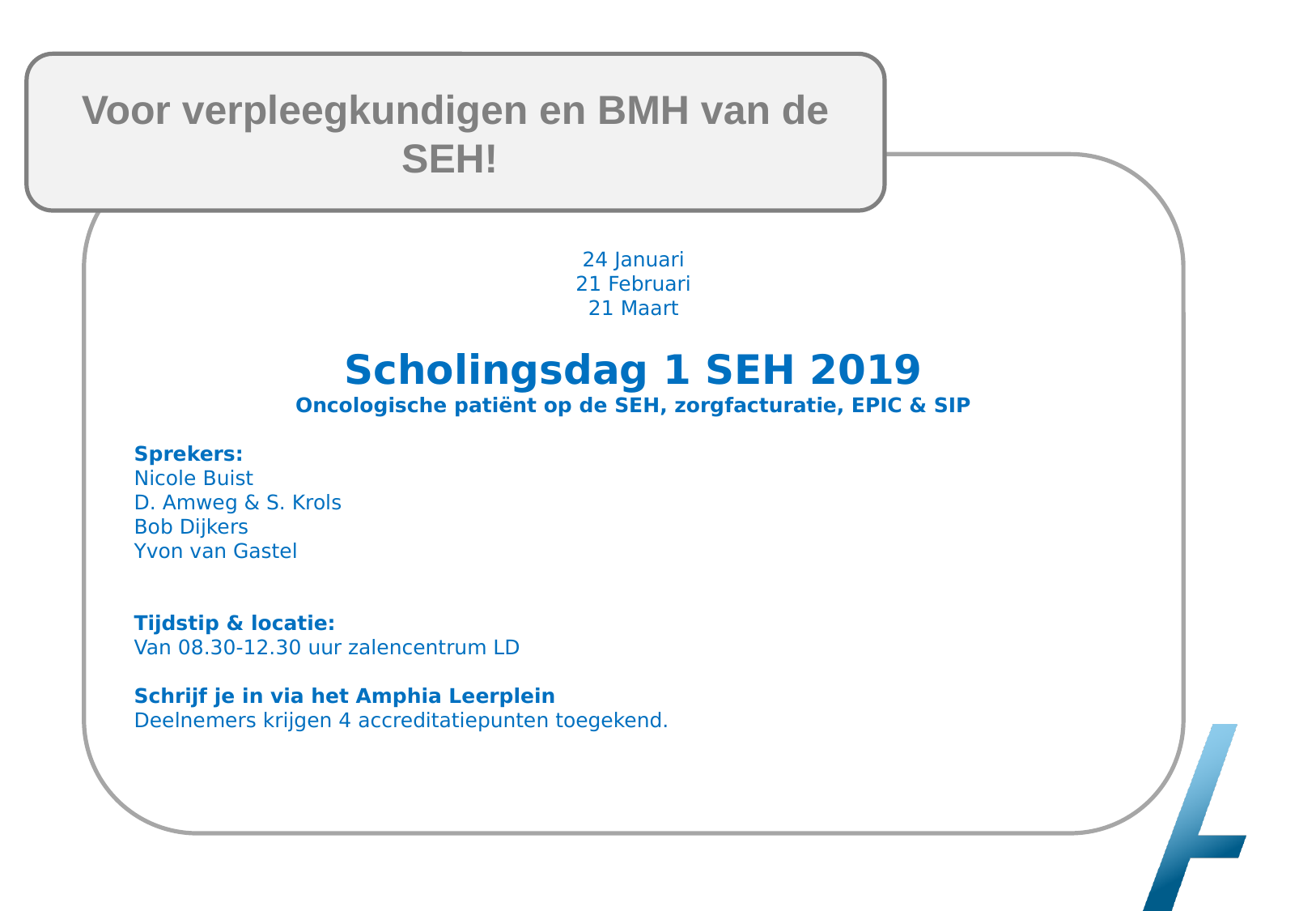

Voor verpleegkundigen en BMH van de SEH!

24 Januari
21 Februari
21 Maart

Scholingsdag 1 SEH 2019
Oncologische patiënt op de SEH, zorgfacturatie, EPIC & SIP

Sprekers:
Nicole Buist
D. Amweg & S. Krols
Bob Dijkers
Yvon van Gastel

Tijdstip & locatie:
Van 08.30-12.30 uur zalencentrum LD

Schrijf je in via het Amphia Leerplein
Deelnemers krijgen 4 accreditatiepunten toegekend.